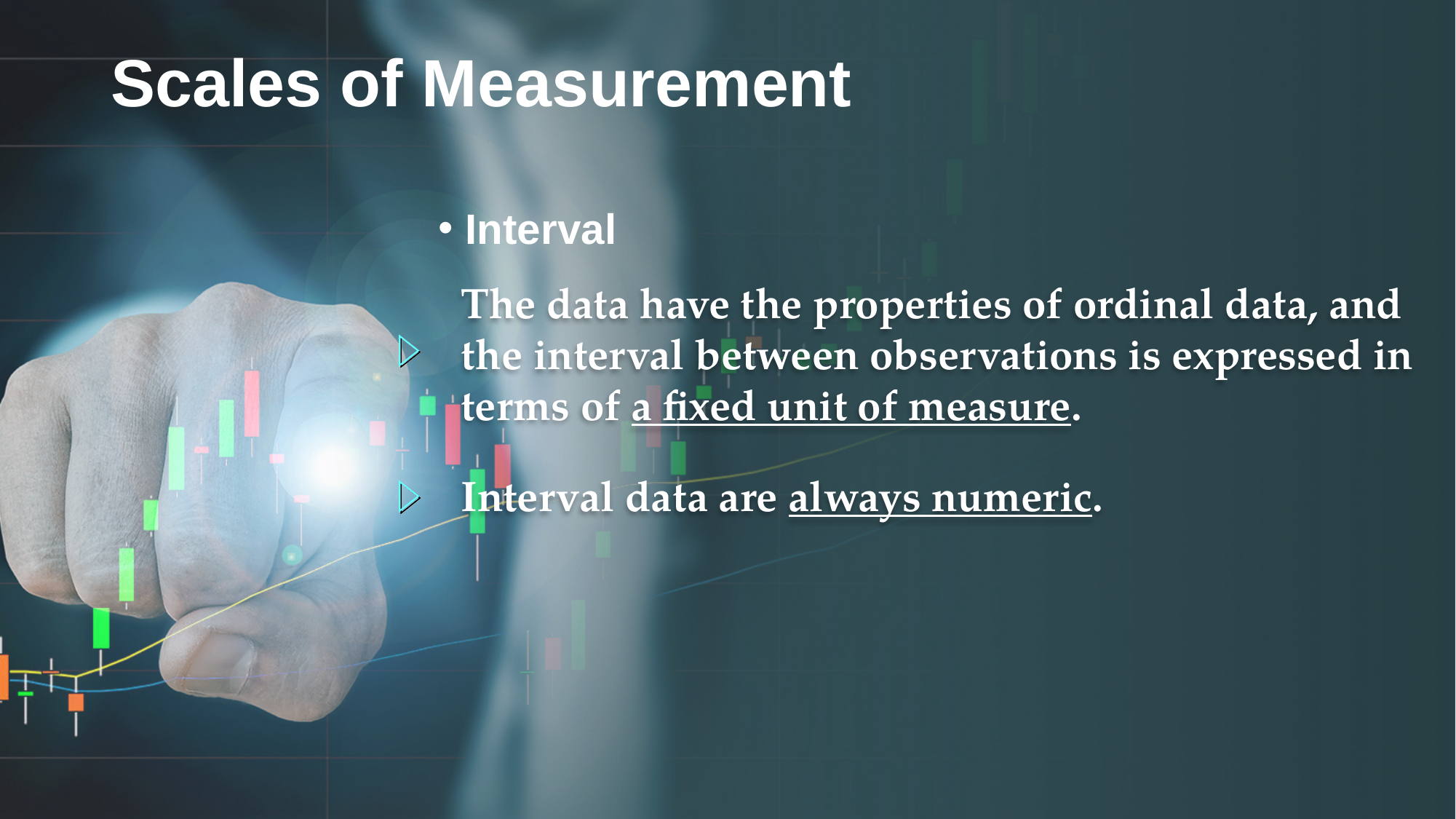

# Scales of Measurement
Interval
 The data have the properties of ordinal data, and
 the interval between observations is expressed in
 terms of a fixed unit of measure.

 Interval data are always numeric.